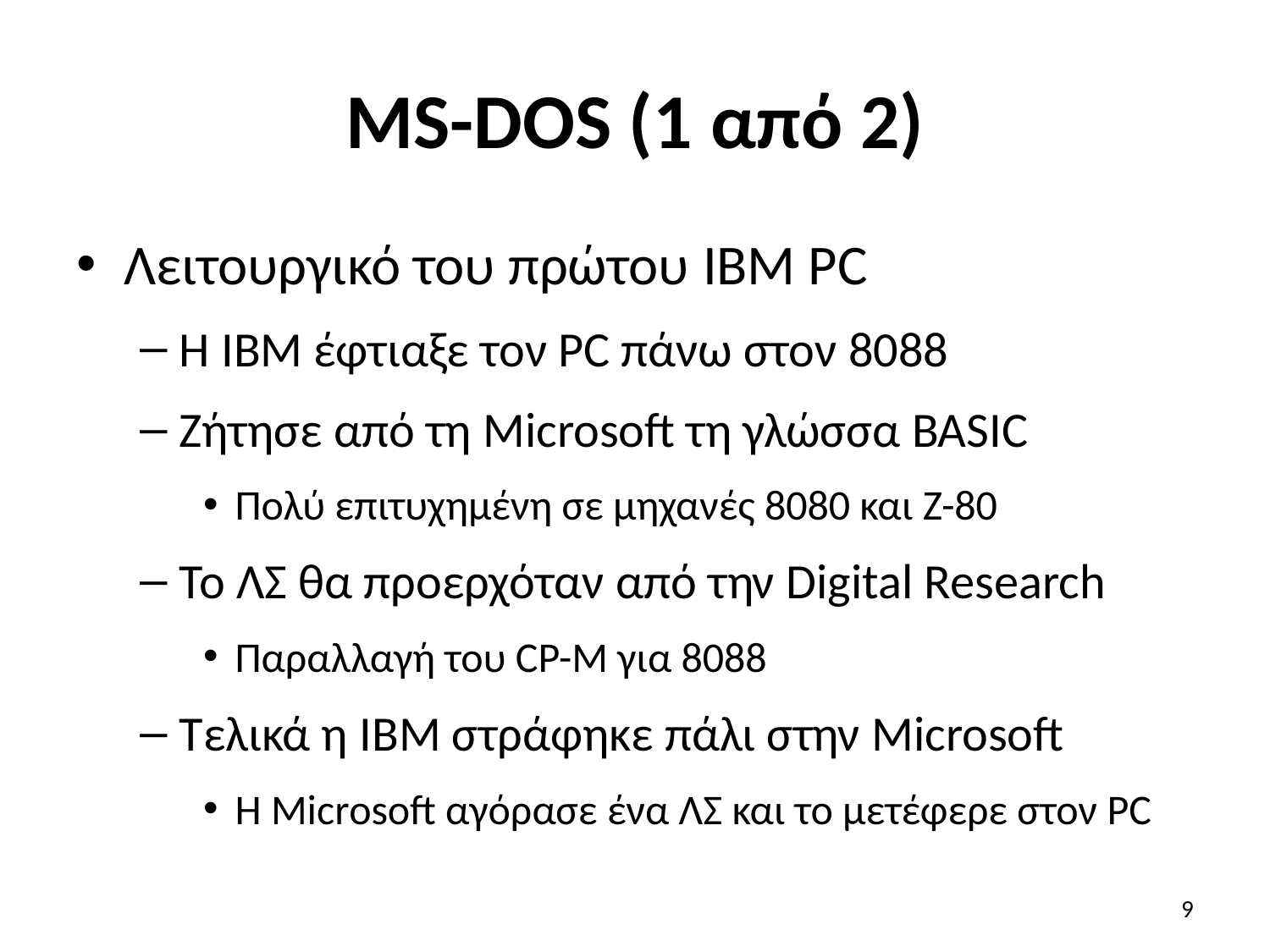

# MS-DOS (1 από 2)
Λειτουργικό του πρώτου IBM PC
Η IBM έφτιαξε τον PC πάνω στον 8088
Ζήτησε από τη Microsoft τη γλώσσα BASIC
Πολύ επιτυχημένη σε μηχανές 8080 και Z-80
Το ΛΣ θα προερχόταν από την Digital Research
Παραλλαγή του CP-M για 8088
Τελικά η IBM στράφηκε πάλι στην Microsoft
Η Microsoft αγόρασε ένα ΛΣ και το μετέφερε στον PC

9